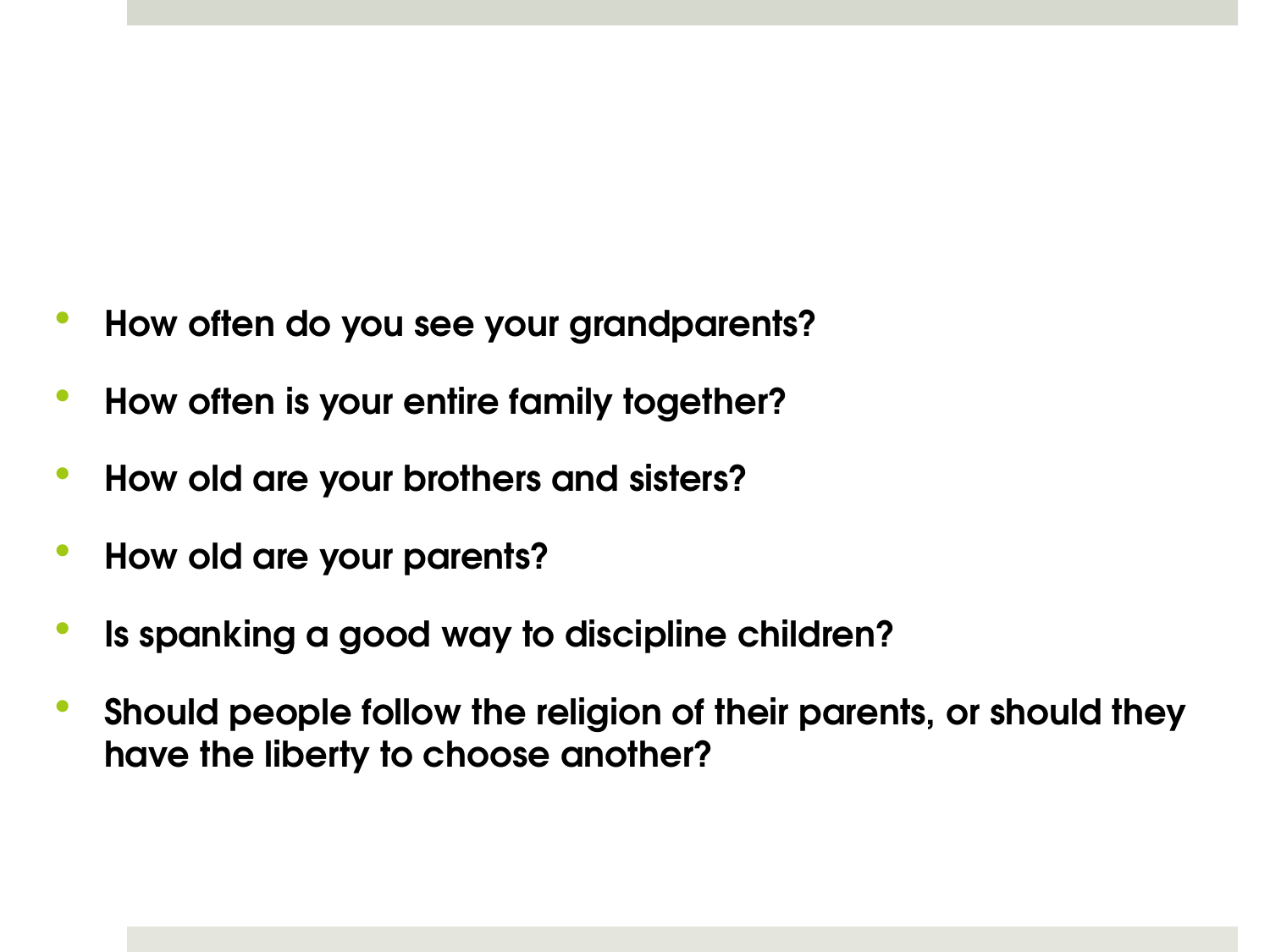

#
How often do you see your grandparents?
How often is your entire family together?
How old are your brothers and sisters?
How old are your parents?
Is spanking a good way to discipline children?
Should people follow the religion of their parents, or should they have the liberty to choose another?